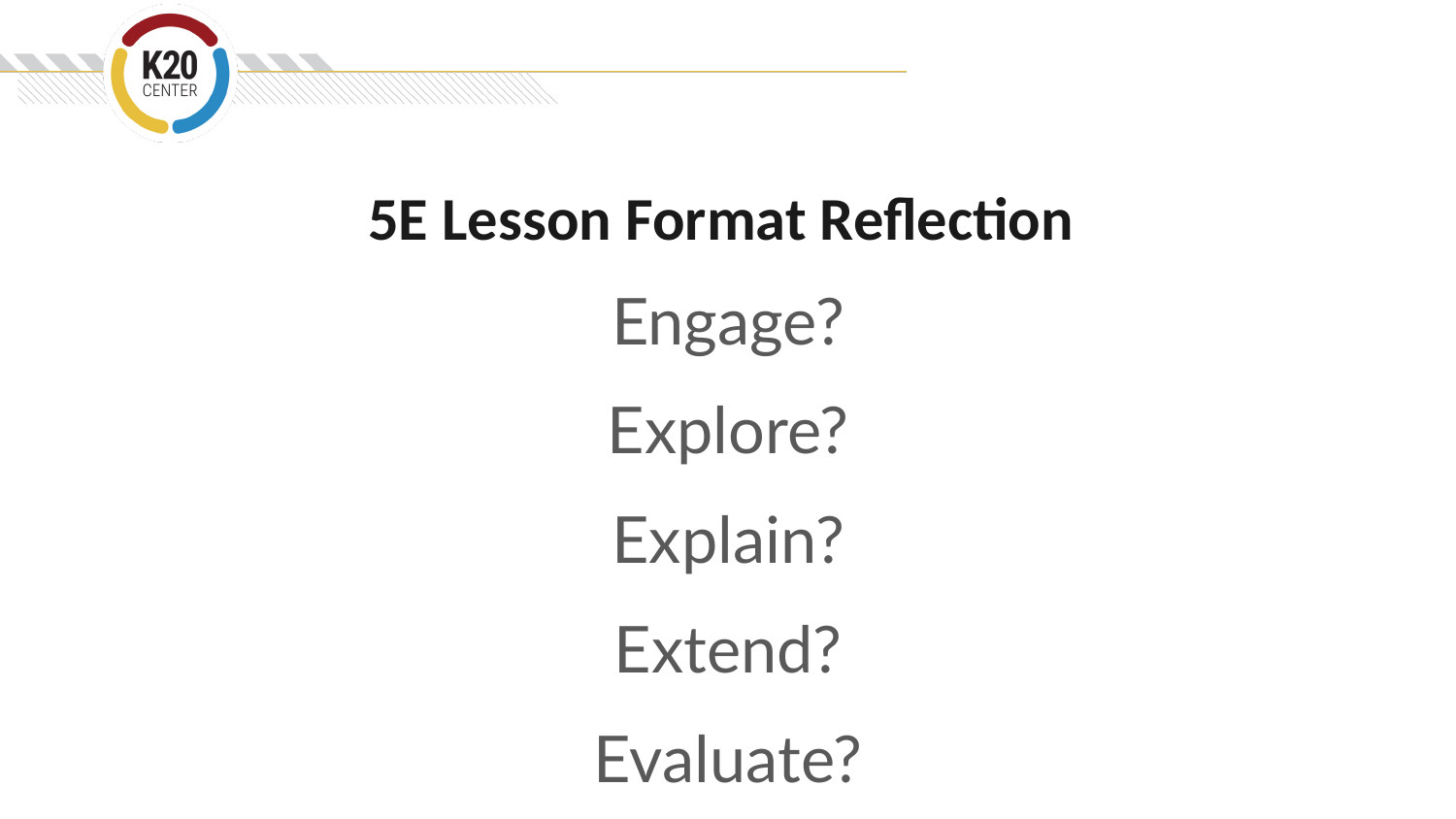

# 5E Lesson Format Reflection
Engage?
Explore?
Explain?
Extend?
Evaluate?